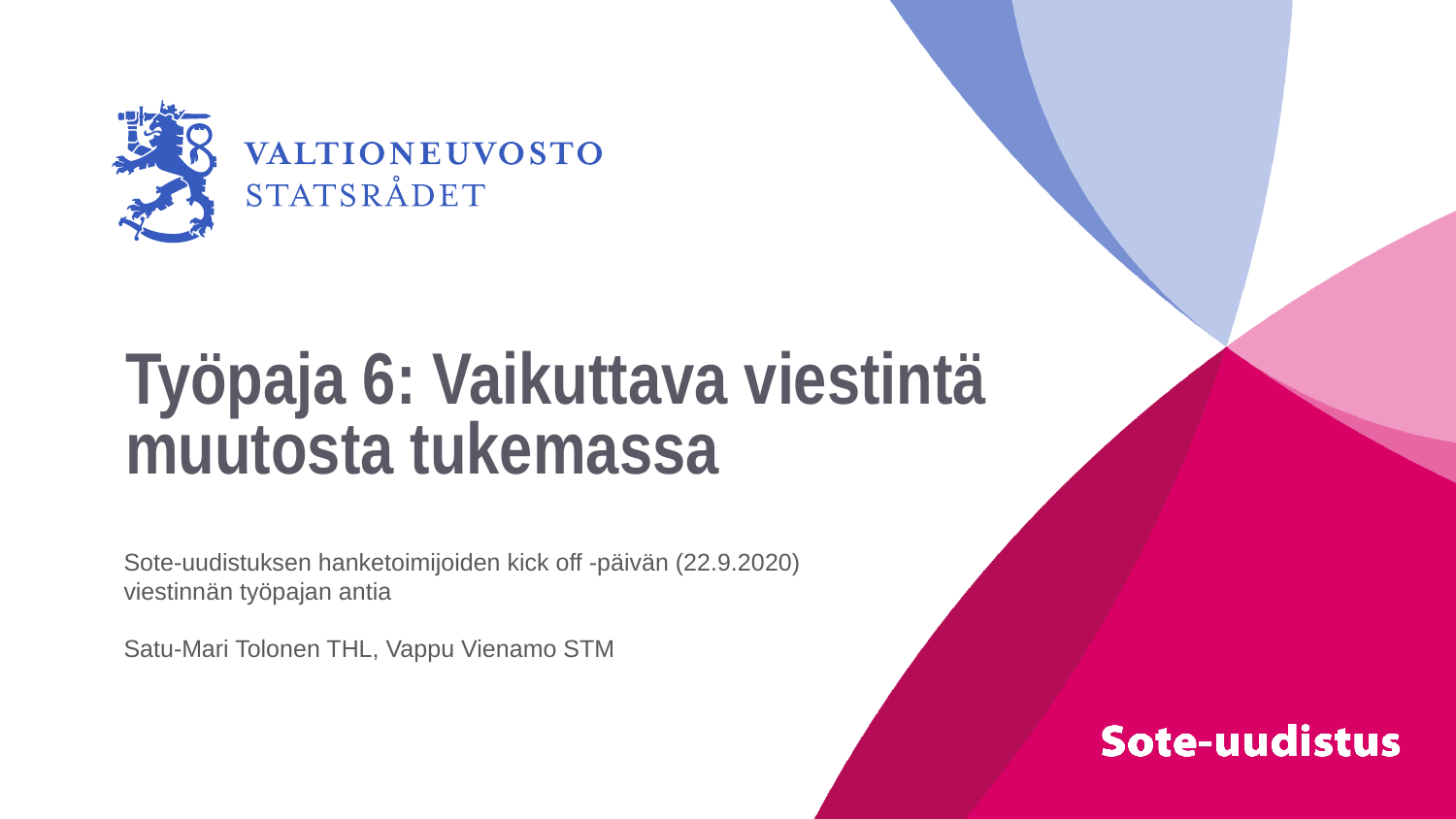

# Työpaja 6: Vaikuttava viestintä muutosta tukemassa
Sote-uudistuksen hanketoimijoiden kick off -päivän (22.9.2020)
viestinnän työpajan antia
Satu-Mari Tolonen THL, Vappu Vienamo STM